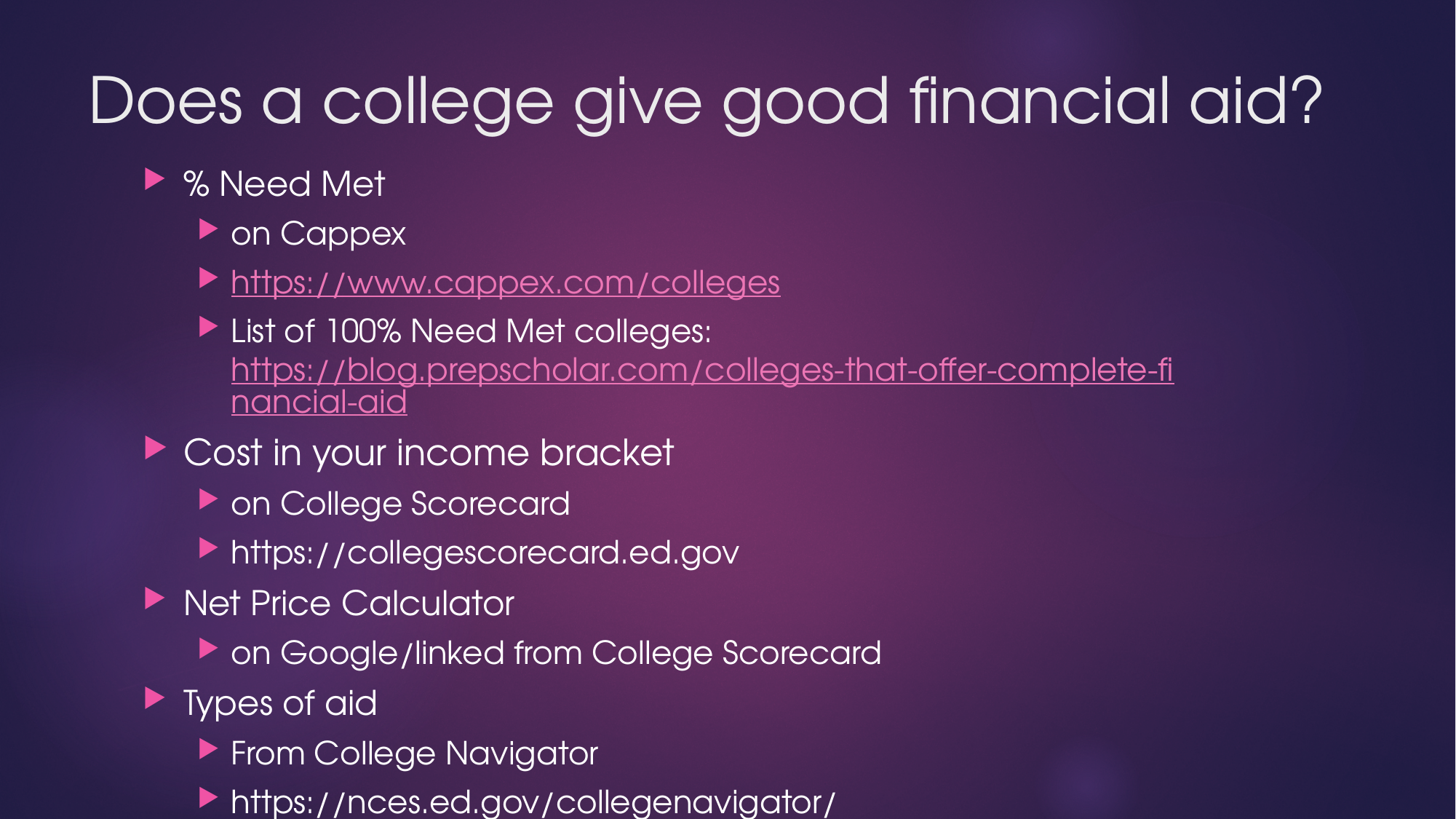

# Does a college give good financial aid?
% Need Met
on Cappex
https://www.cappex.com/colleges
List of 100% Need Met colleges: https://blog.prepscholar.com/colleges-that-offer-complete-financial-aid
Cost in your income bracket
on College Scorecard
https://collegescorecard.ed.gov
Net Price Calculator
on Google/linked from College Scorecard
Types of aid
From College Navigator
https://nces.ed.gov/collegenavigator/